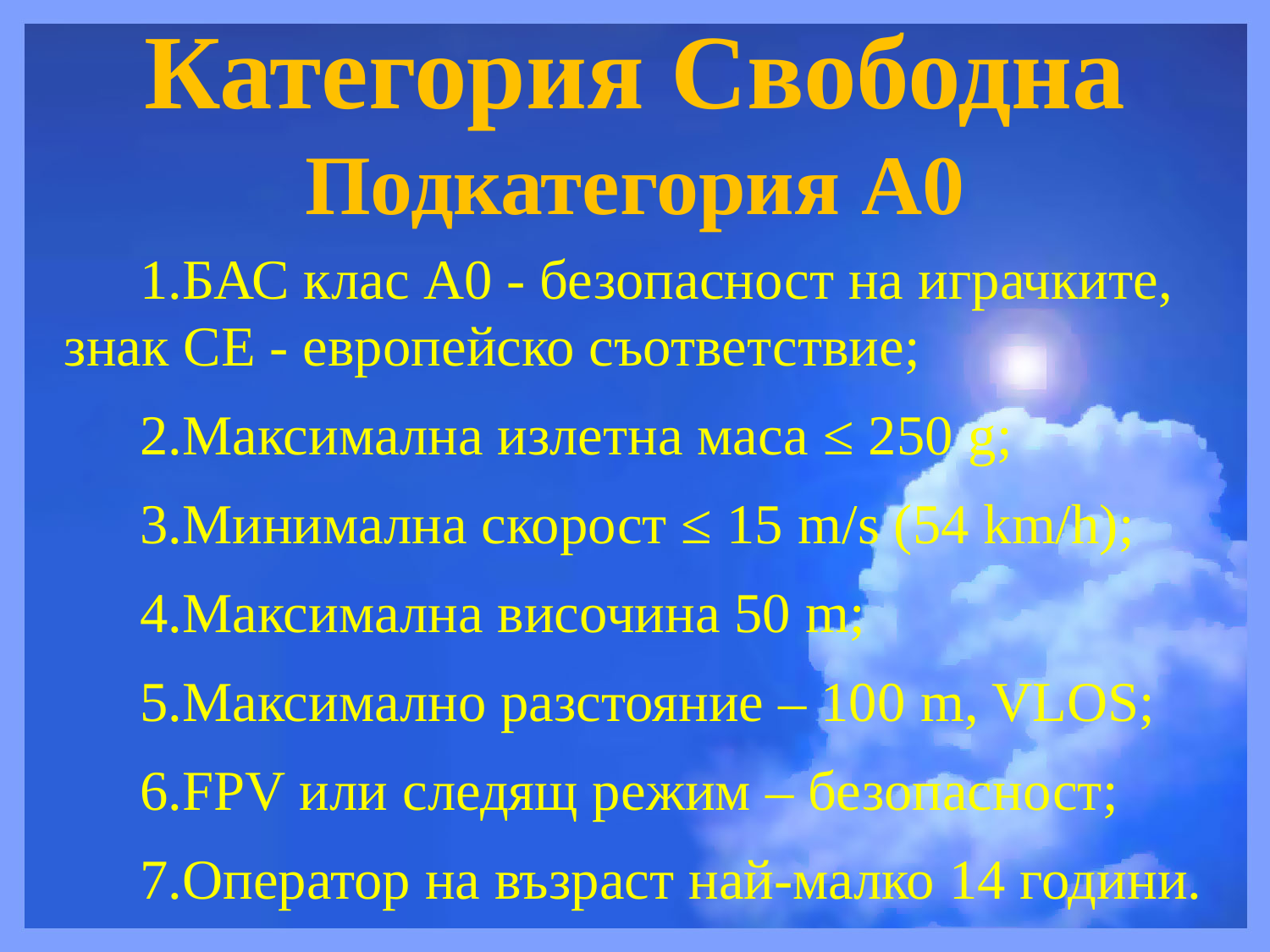

# Категория Свободна Подкатегория А0
БАС клас А0 - безопасност на играчките, знак CE - европейско съответствие;
Максимална излетна маса ≤ 250 g;
Минимална скорост ≤ 15 m/s (54 km/h);
Максимална височина 50 m;
Максимално разстояние – 100 m, VLOS;
FPV или следящ режим – безопасност;
Оператор на възраст най-малко 14 години.